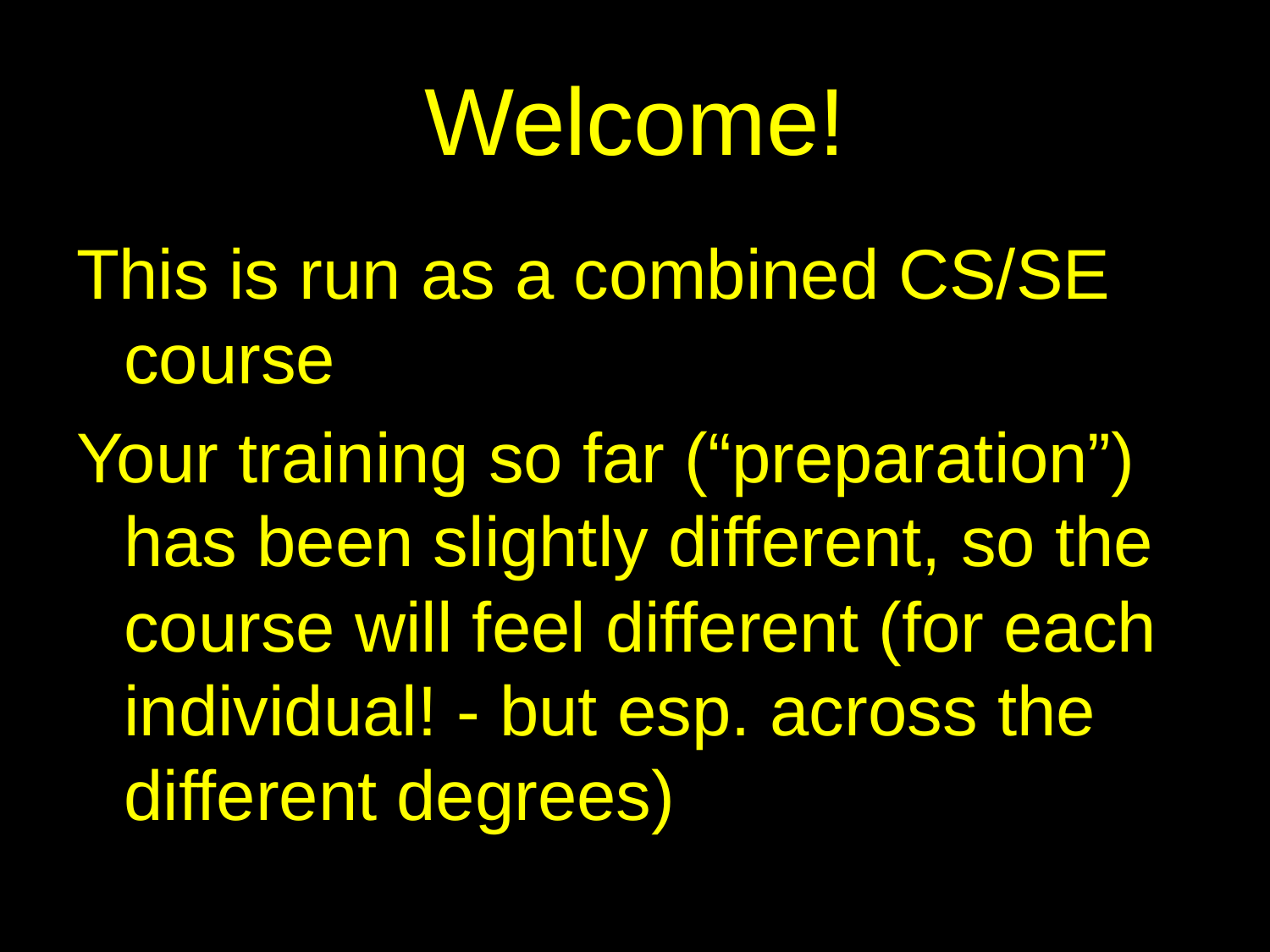

# Welcome!
This is run as a combined CS/SE course
Your training so far (“preparation”) has been slightly different, so the course will feel different (for each individual! - but esp. across the different degrees)